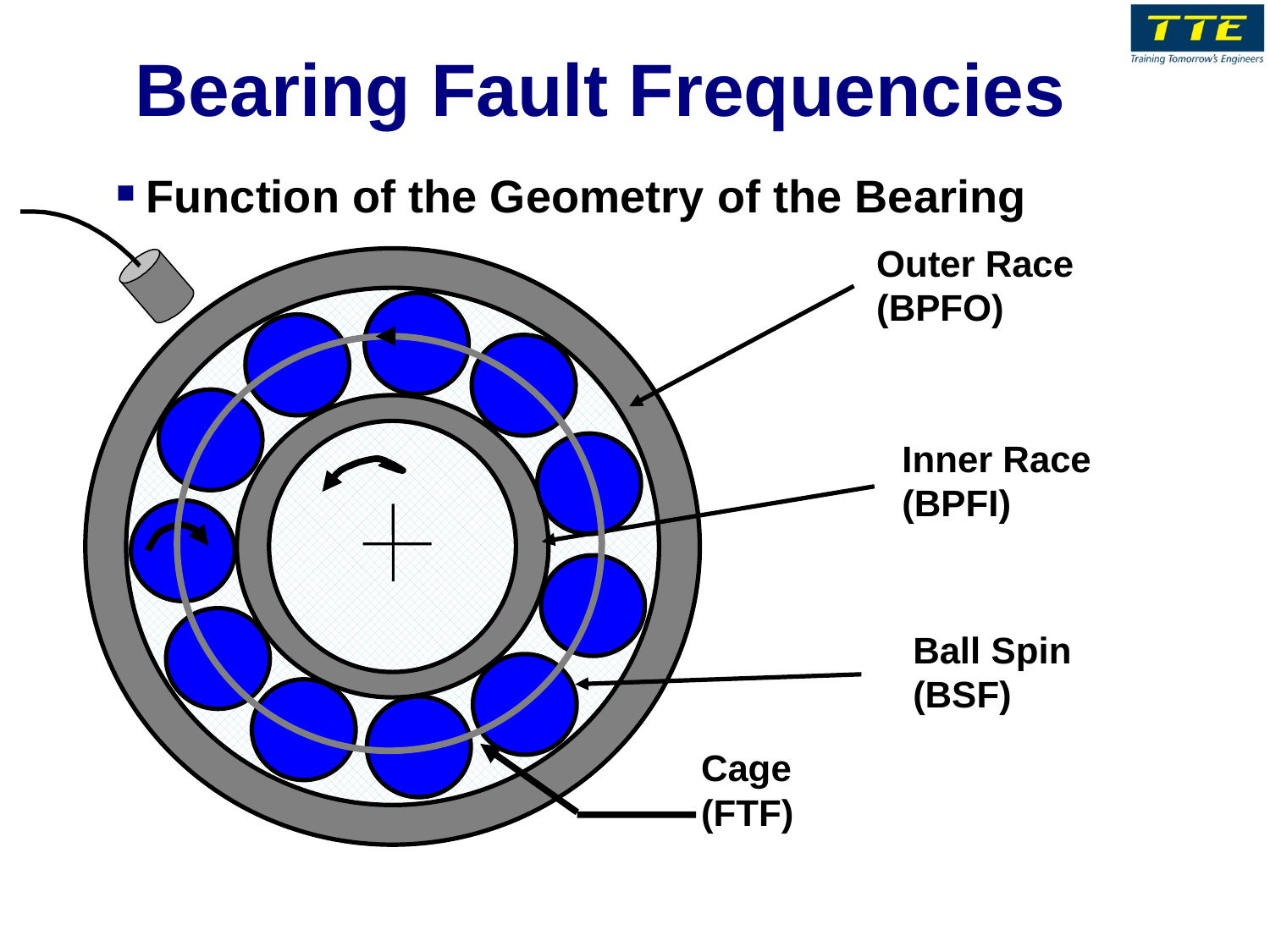

Bearing Fault Frequencies
Function of the Geometry of the Bearing

Outer Race
(BPFO)

Inner Race
(BPFI)

Ball Spin
(BSF)

Cage (FTF)